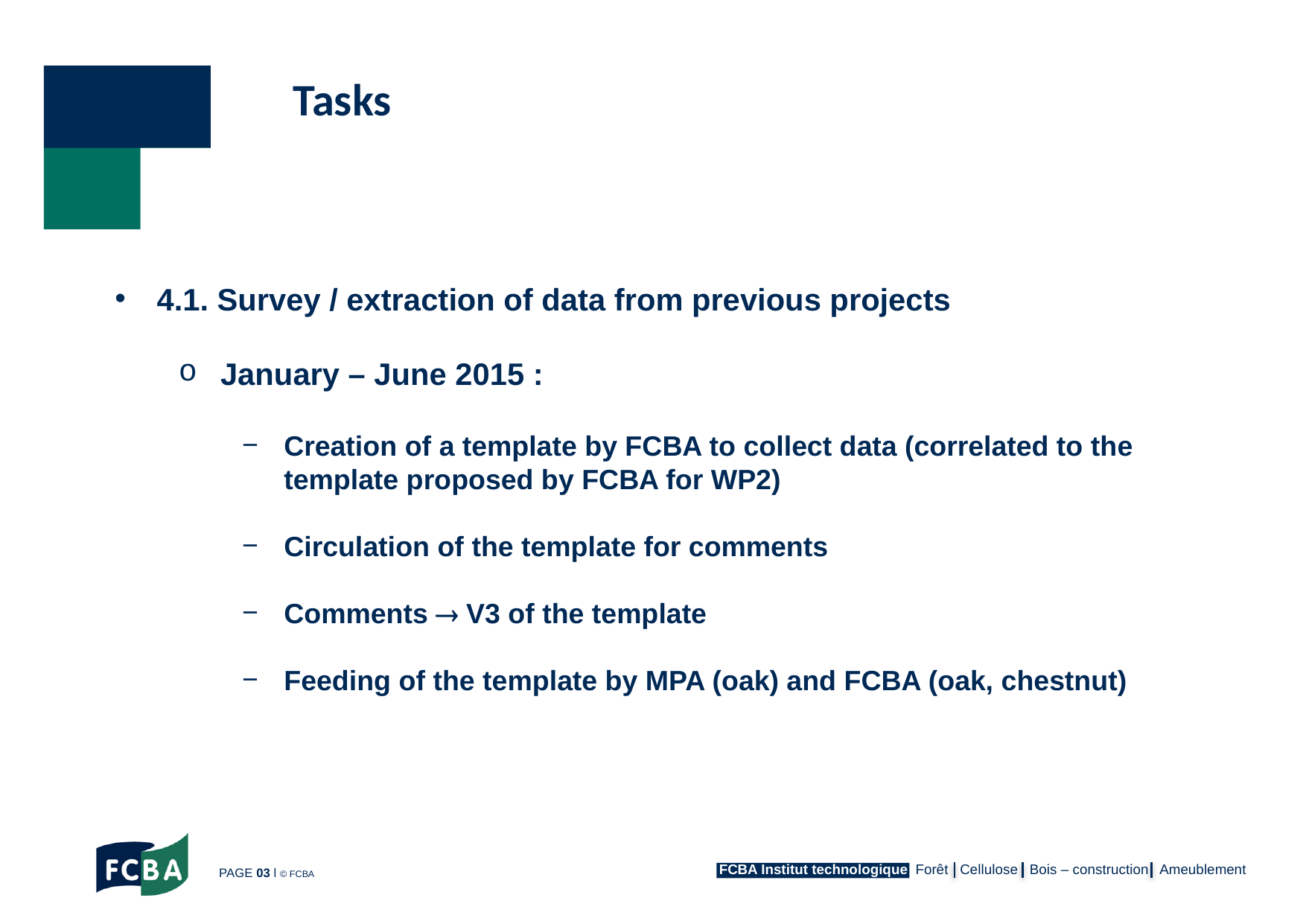

Tasks
4.1. Survey / extraction of data from previous projects

January – June 2015 :

Creation of a template by FCBA to collect data (correlated to the template proposed by FCBA for WP2)

Circulation of the template for comments

Comments → V3 of the template

Feeding of the template by MPA (oak) and FCBA (oak, chestnut)